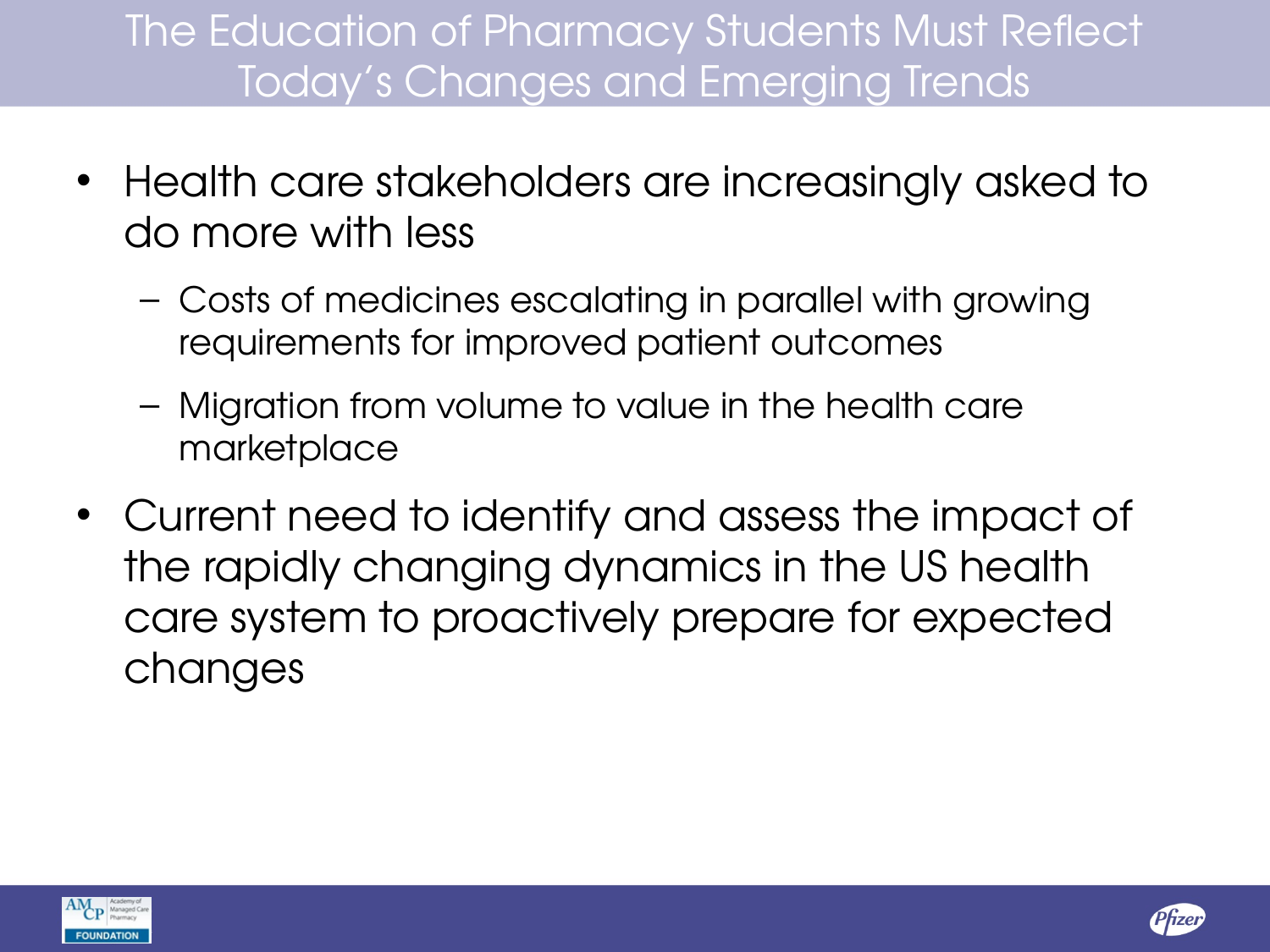

# The Education of Pharmacy Students Must Reflect Today’s Changes and Emerging Trends
Health care stakeholders are increasingly asked to do more with less
Costs of medicines escalating in parallel with growing requirements for improved patient outcomes
Migration from volume to value in the health care marketplace
Current need to identify and assess the impact of the rapidly changing dynamics in the US health care system to proactively prepare for expected changes